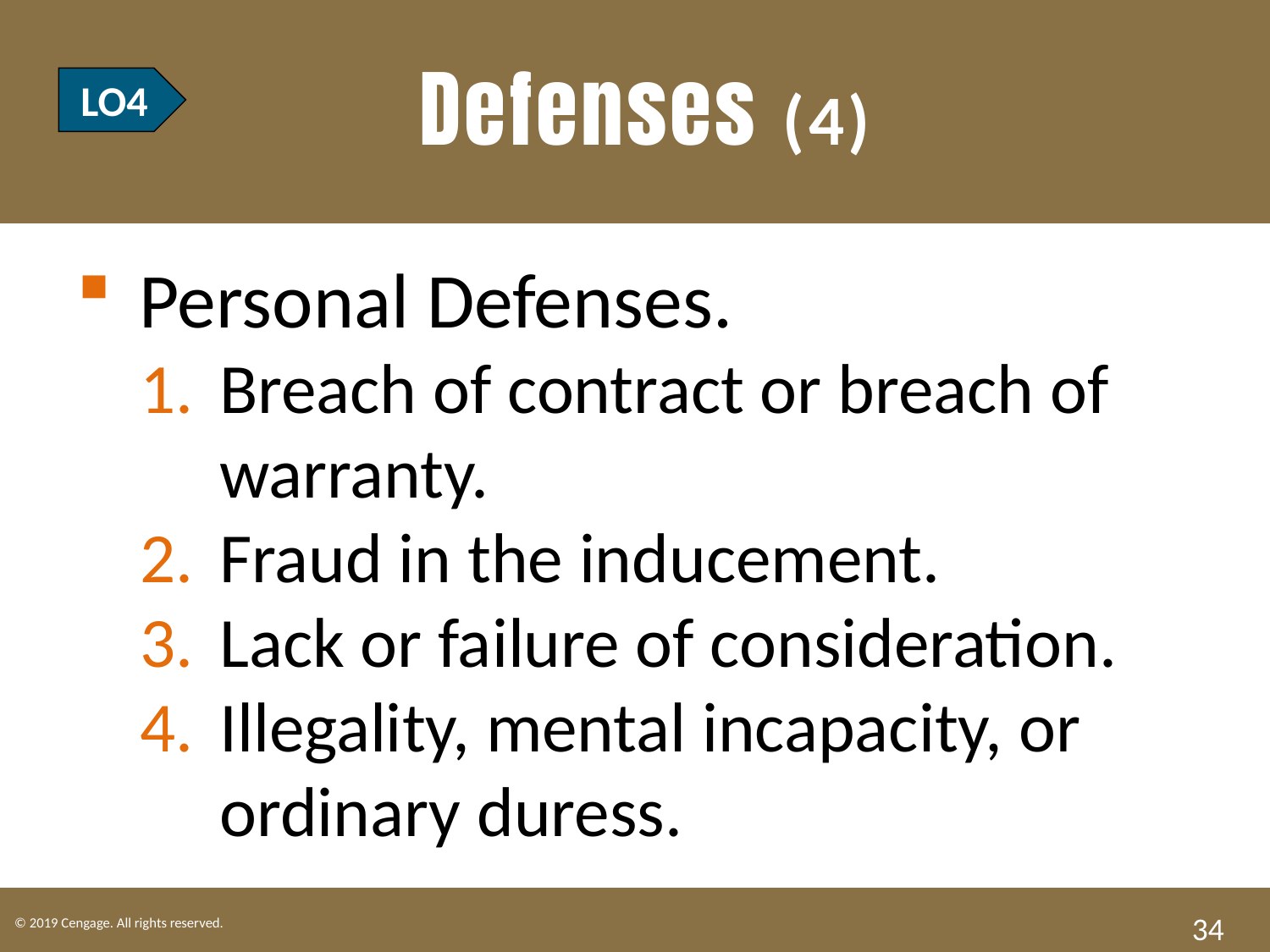

# LO4 Defenses (4)
LO4
Personal Defenses.
Breach of contract or breach of warranty.
Fraud in the inducement.
Lack or failure of consideration.
Illegality, mental incapacity, or ordinary duress.
34